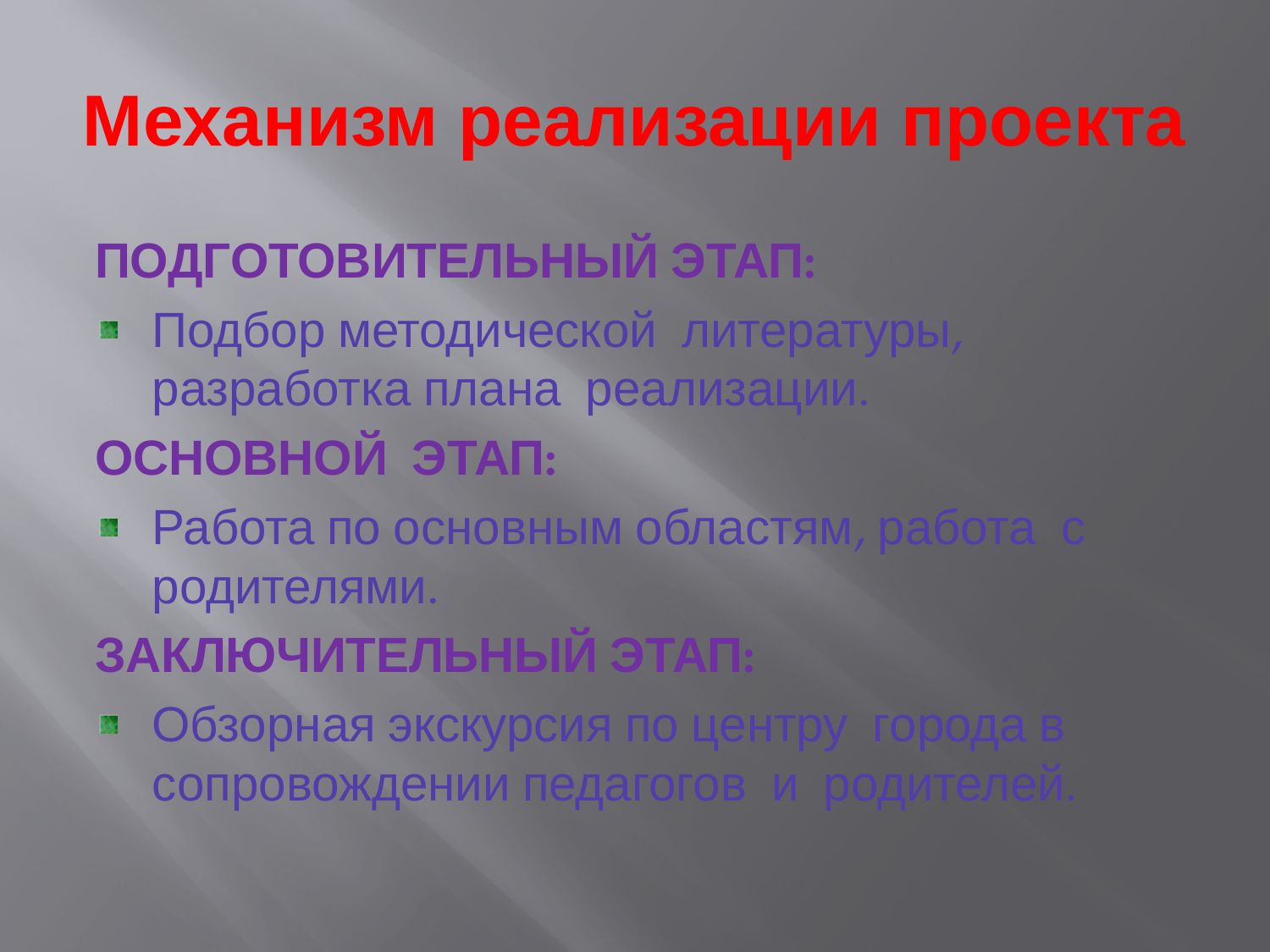

# Механизм реализации проекта
Подготовительный этап:
Подбор методической  литературы, разработка плана  реализации.
Основной  этап:
Работа по основным областям, работа  с  родителями.
Заключительный этап:
Обзорная экскурсия по центру  города в сопровождении педагогов  и  родителей.